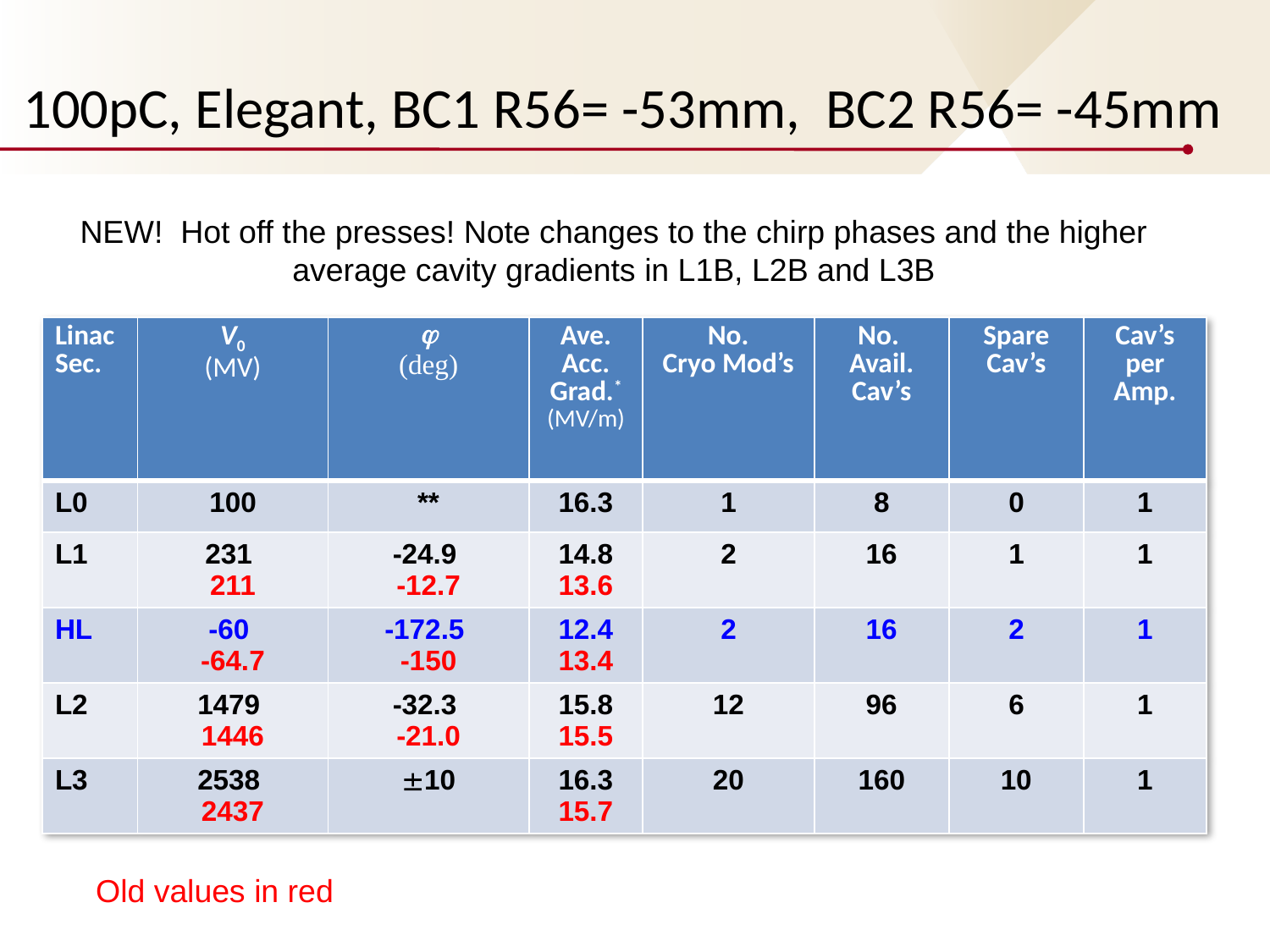

100pC, Elegant, BC1 R56= -53mm,  BC2 R56= -45mm
NEW!  Hot off the presses! Note changes to the chirp phases and the higher average cavity gradients in L1B, L2B and L3B
| Linac Sec. | V0 (MV) | ϕ (deg) | Ave. Acc. Grad.\* (MV/m) | No. Cryo Mod’s | No. Avail. Cav’s | Spare Cav’s | Cav’s per Amp. |
| --- | --- | --- | --- | --- | --- | --- | --- |
| L0 | 100 | \*\* | 16.3 | 1 | 8 | 0 | 1 |
| L1 | 231 211 | -24.9 -12.7 | 14.8 13.6 | 2 | 16 | 1 | 1 |
| HL | -60 -64.7 | -172.5 -150 | 12.4 13.4 | 2 | 16 | 2 | 1 |
| L2 | 1479 1446 | -32.3 -21.0 | 15.8 15.5 | 12 | 96 | 6 | 1 |
| L3 | 2538 2437 | ±10 | 16.3 15.7 | 20 | 160 | 10 | 1 |
Old values in red